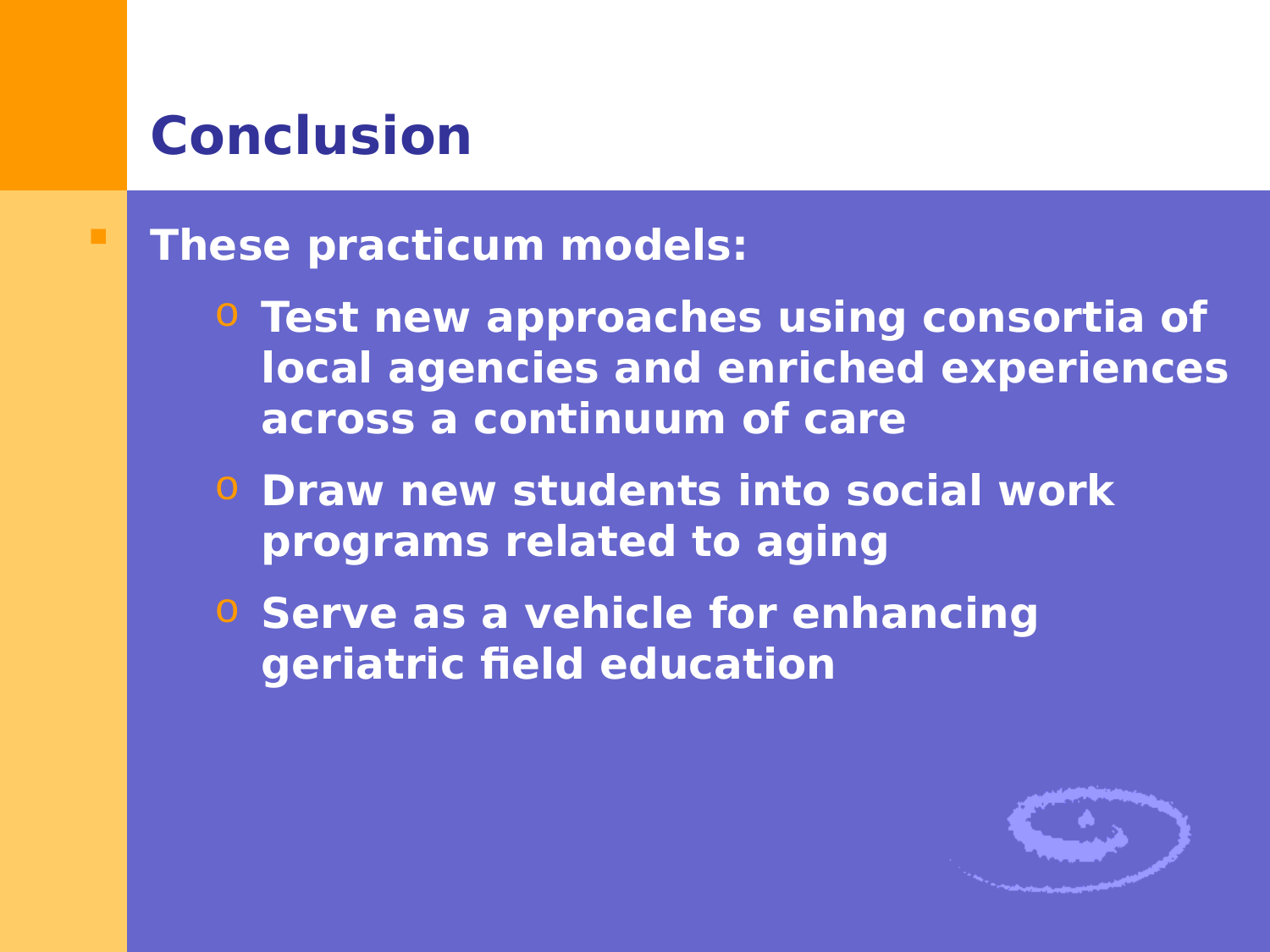

# Conclusion

These practicum models:
Test new approaches using consortia of local agencies and enriched experiences across a continuum of care
Draw new students into social work programs related to aging
Serve as a vehicle for enhancing geriatric field education